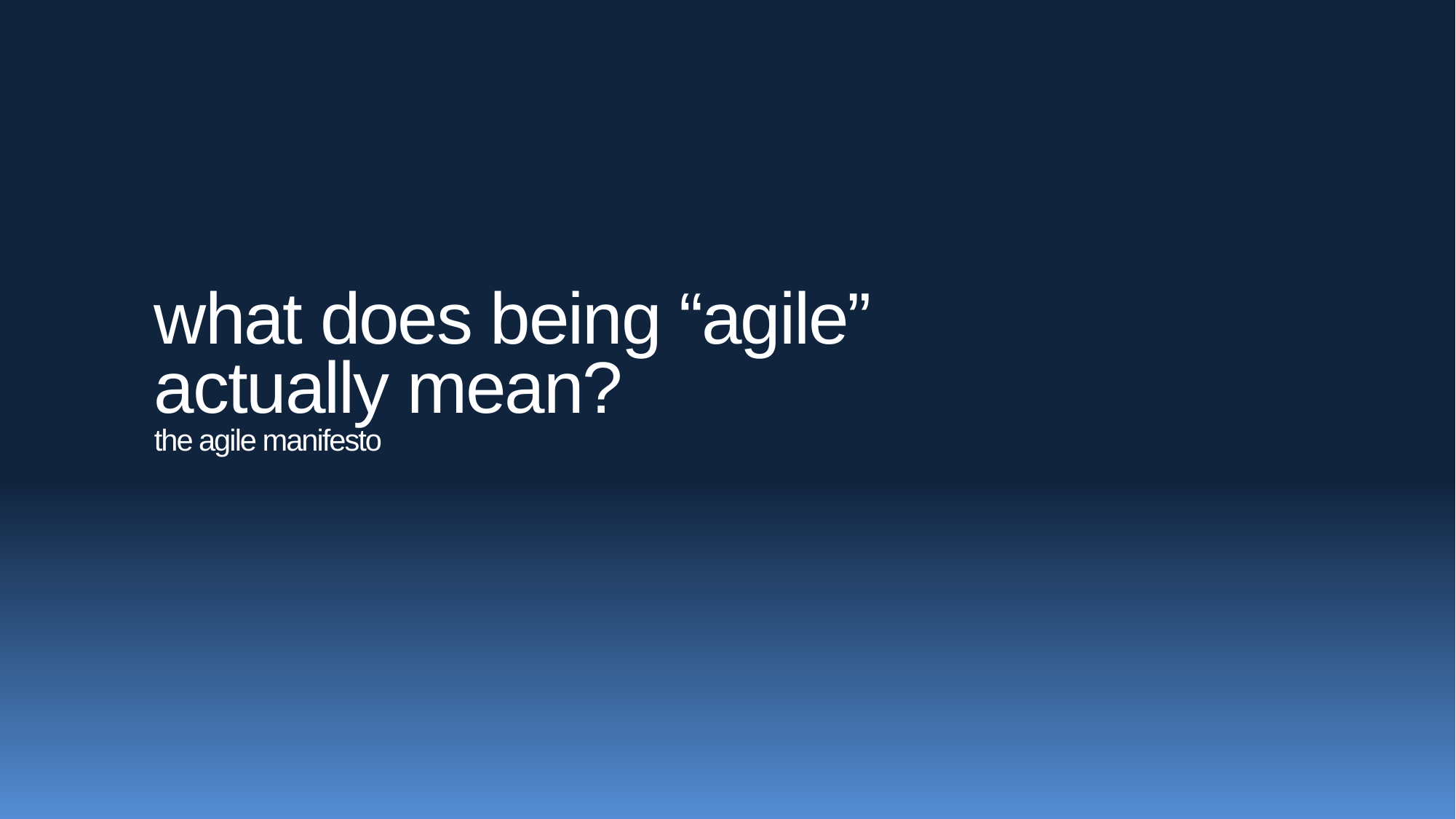

# what does being “agile” actually mean? the agile manifesto